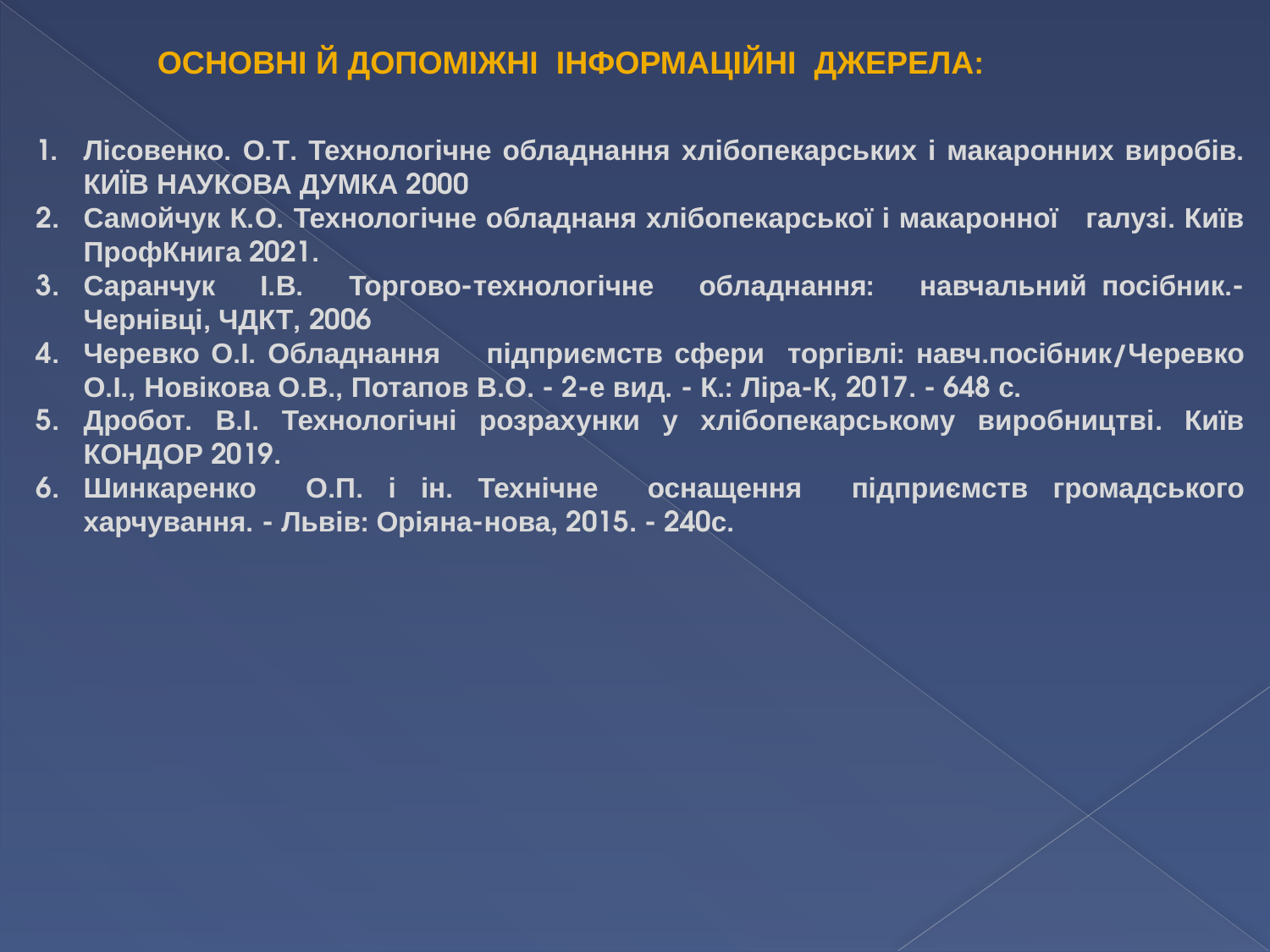

ОСНОВНІ Й ДОПОМІЖНІ  ІНФОРМАЦІЙНІ  ДЖЕРЕЛА:
Лісовенко. О.Т. Технологічне обладнання хлібопекарських і макаронних виробів. КИЇВ НАУКОВА ДУМКА 2000
Самойчук К.О. Технологічне обладнаня хлібопекарської і макаронної   галузі. Київ ПрофКнига 2021.
Саранчук   І.В.   Торгово-технологічне   обладнання:   навчальний посібник.- Чернівці, ЧДКТ, 2006
Черевко О.І. Обладнання    підприємств сфери  торгівлі: навч.посібник/Черевко О.І., Новікова О.В., Потапов В.О. - 2-е вид. - К.: Ліра-К, 2017. - 648 с.
Дробот. В.І. Технологічні розрахунки у хлібопекарському виробництві. Київ КОНДОР 2019.
Шинкаренко  О.П. і ін. Технічне  оснащення  підприємств громадського харчування. - Львів: Оріяна-нова, 2015. - 240с.